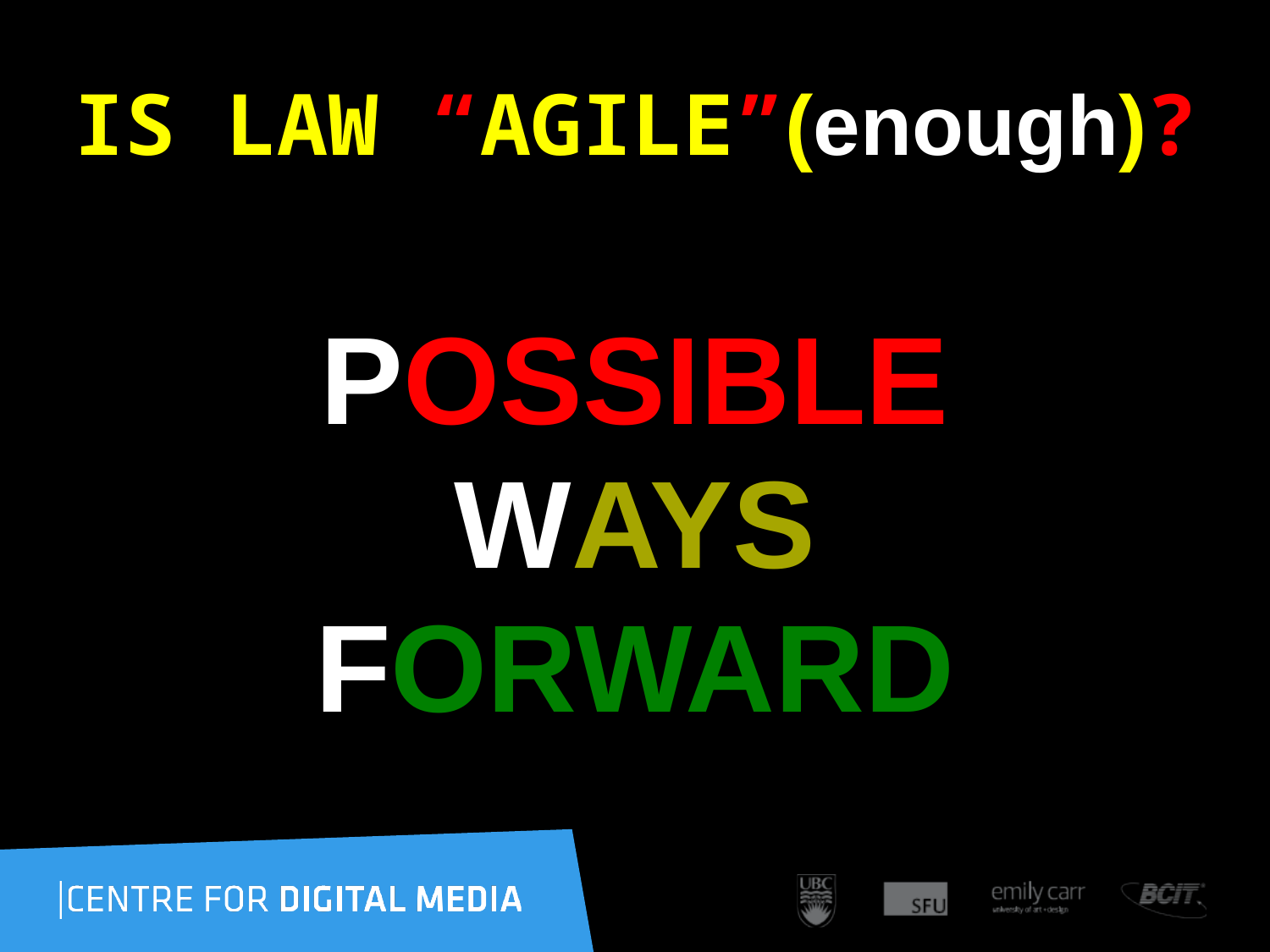

# IS LAW “AGILE”(enough)?

POSSIBLE
WAYS
FORWARD